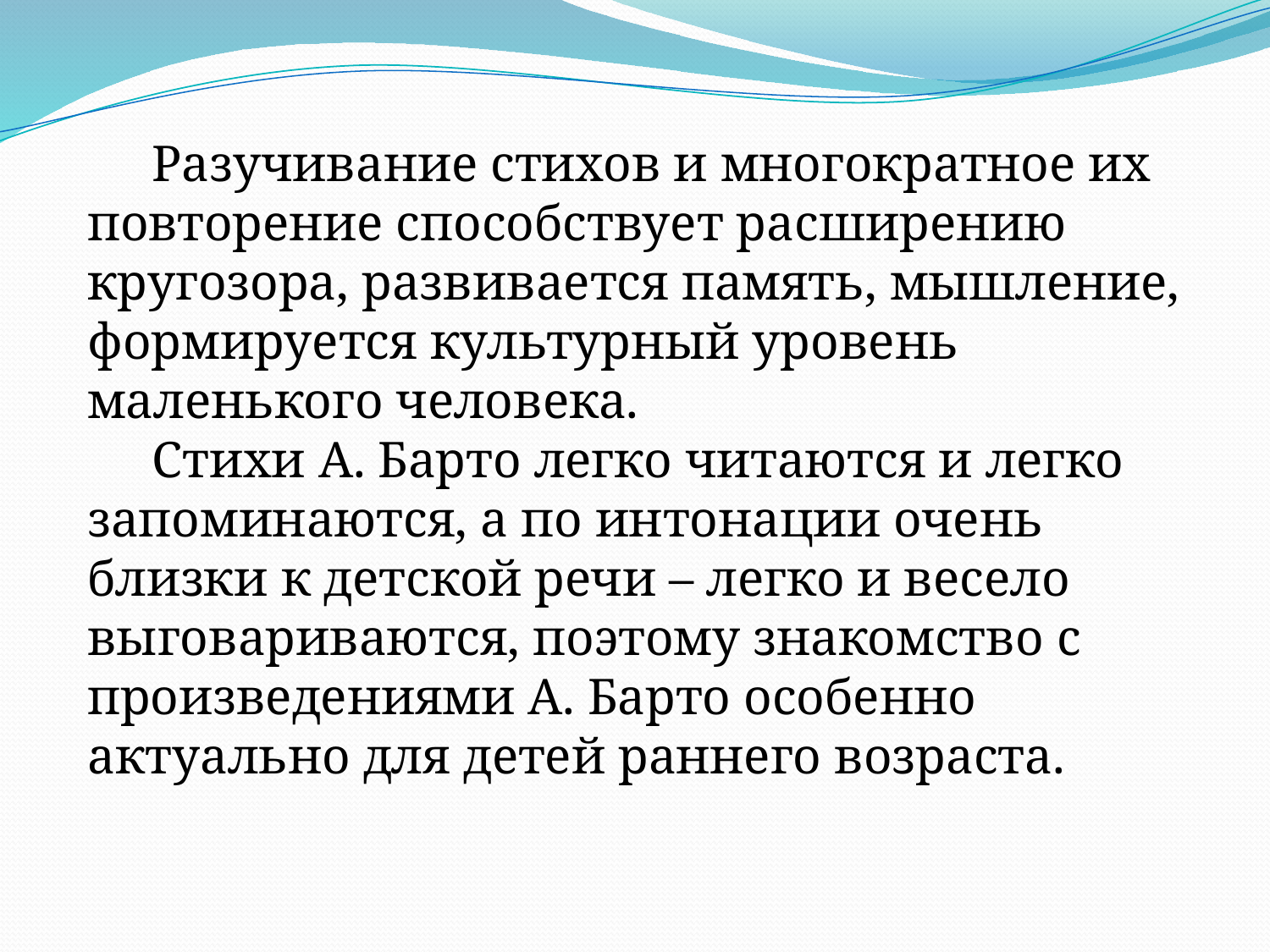

Разучивание стихов и многократное их повторение способствует расширению кругозора, развивается память, мышление, формируется культурный уровень маленького человека.
     Стихи А. Барто легко читаются и легко запоминаются, а по интонации очень близки к детской речи – легко и весело выговариваются, поэтому знакомство с произведениями А. Барто особенно актуально для детей раннего возраста.